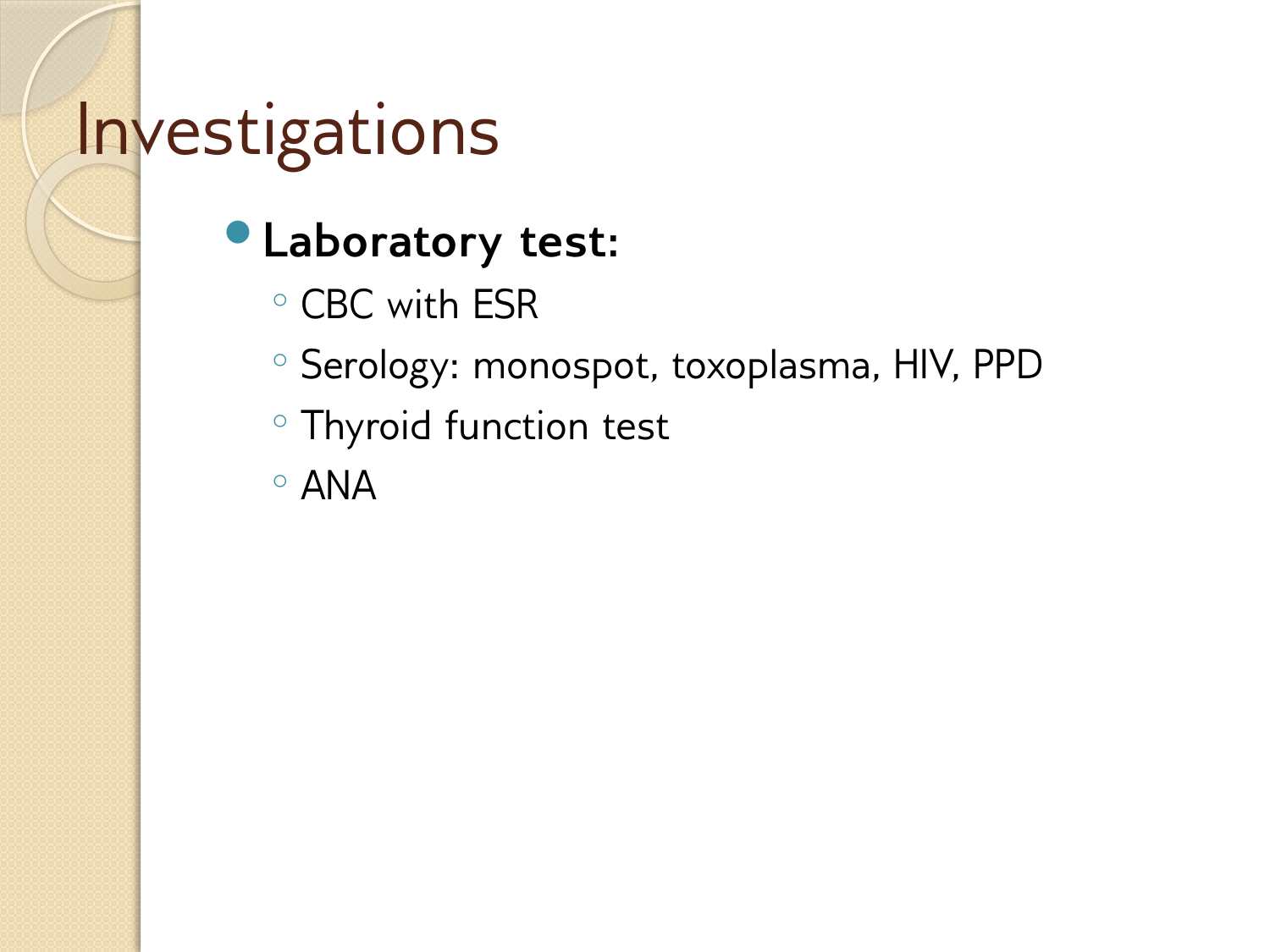

# Investigations
Laboratory test:
CBC with ESR
Serology: monospot, toxoplasma, HIV, PPD
Thyroid function test
ANA